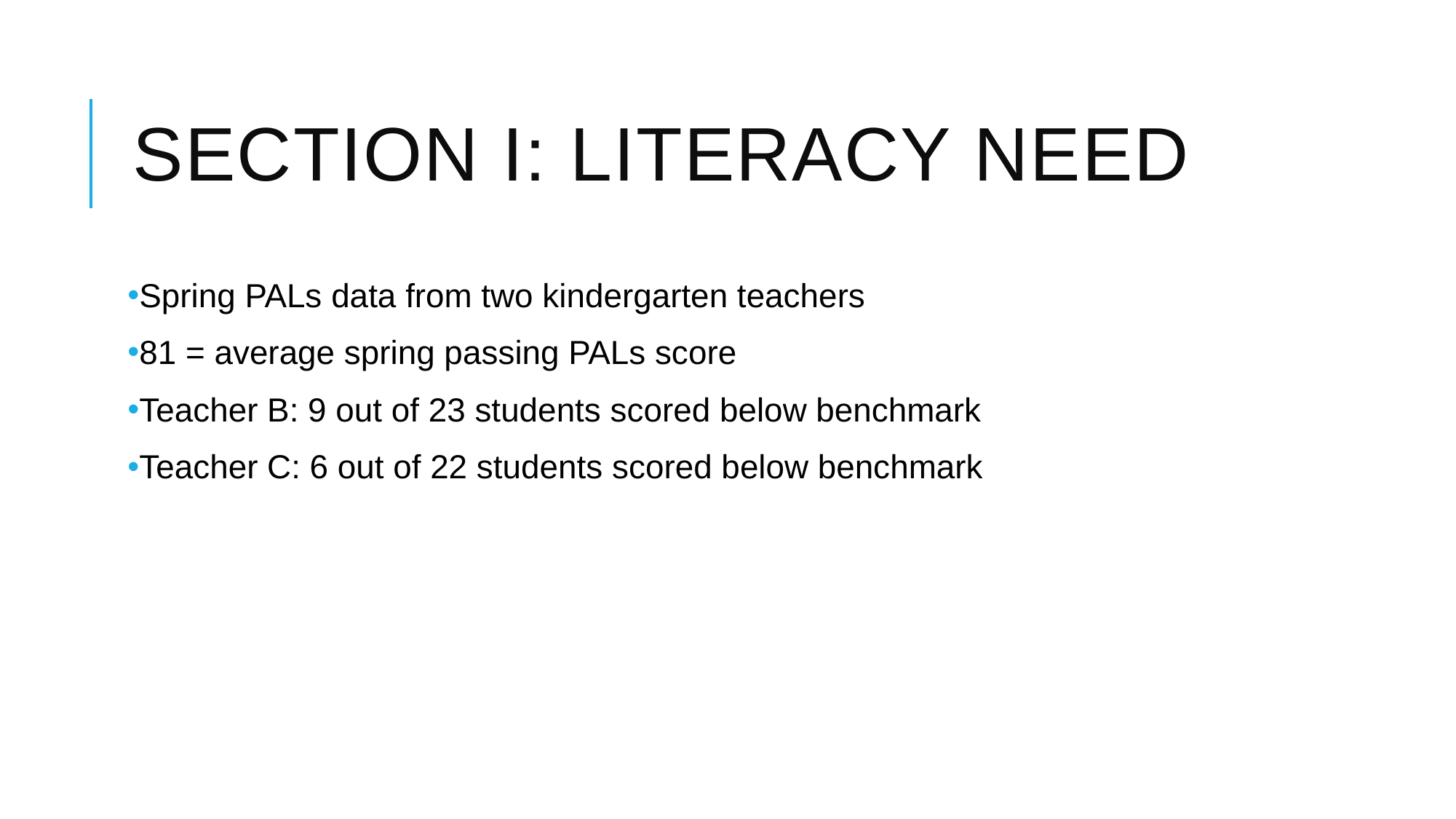

# Section I: Literacy need
Spring PALs data from two kindergarten teachers
81 = average spring passing PALs score
Teacher B: 9 out of 23 students scored below benchmark
Teacher C: 6 out of 22 students scored below benchmark